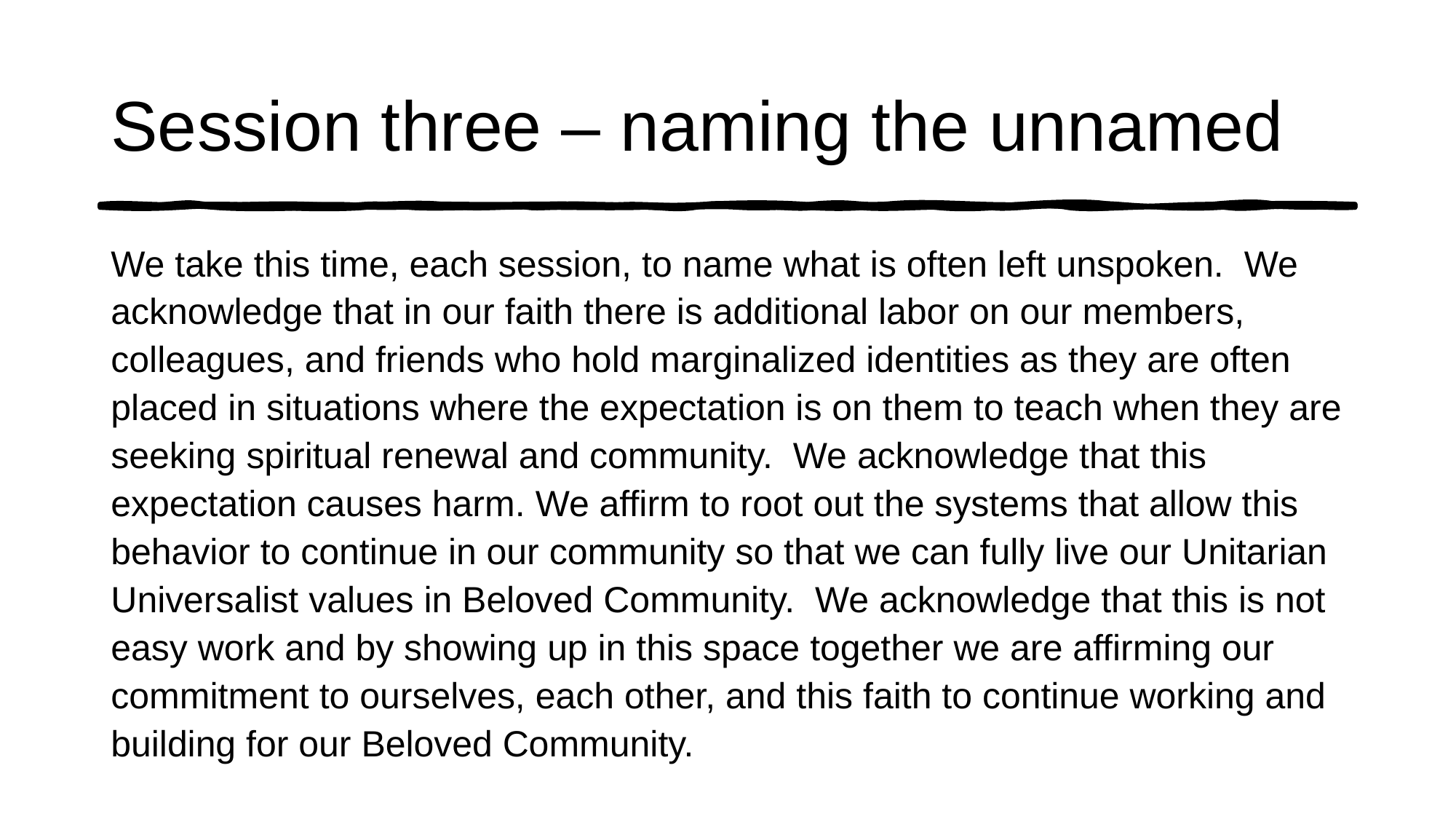

# Session three – naming the unnamed
We take this time, each session, to name what is often left unspoken.  We acknowledge that in our faith there is additional labor on our members, colleagues, and friends who hold marginalized identities as they are often placed in situations where the expectation is on them to teach when they are seeking spiritual renewal and community.  We acknowledge that this expectation causes harm. We affirm to root out the systems that allow this behavior to continue in our community so that we can fully live our Unitarian Universalist values in Beloved Community.  We acknowledge that this is not easy work and by showing up in this space together we are affirming our commitment to ourselves, each other, and this faith to continue working and building for our Beloved Community.